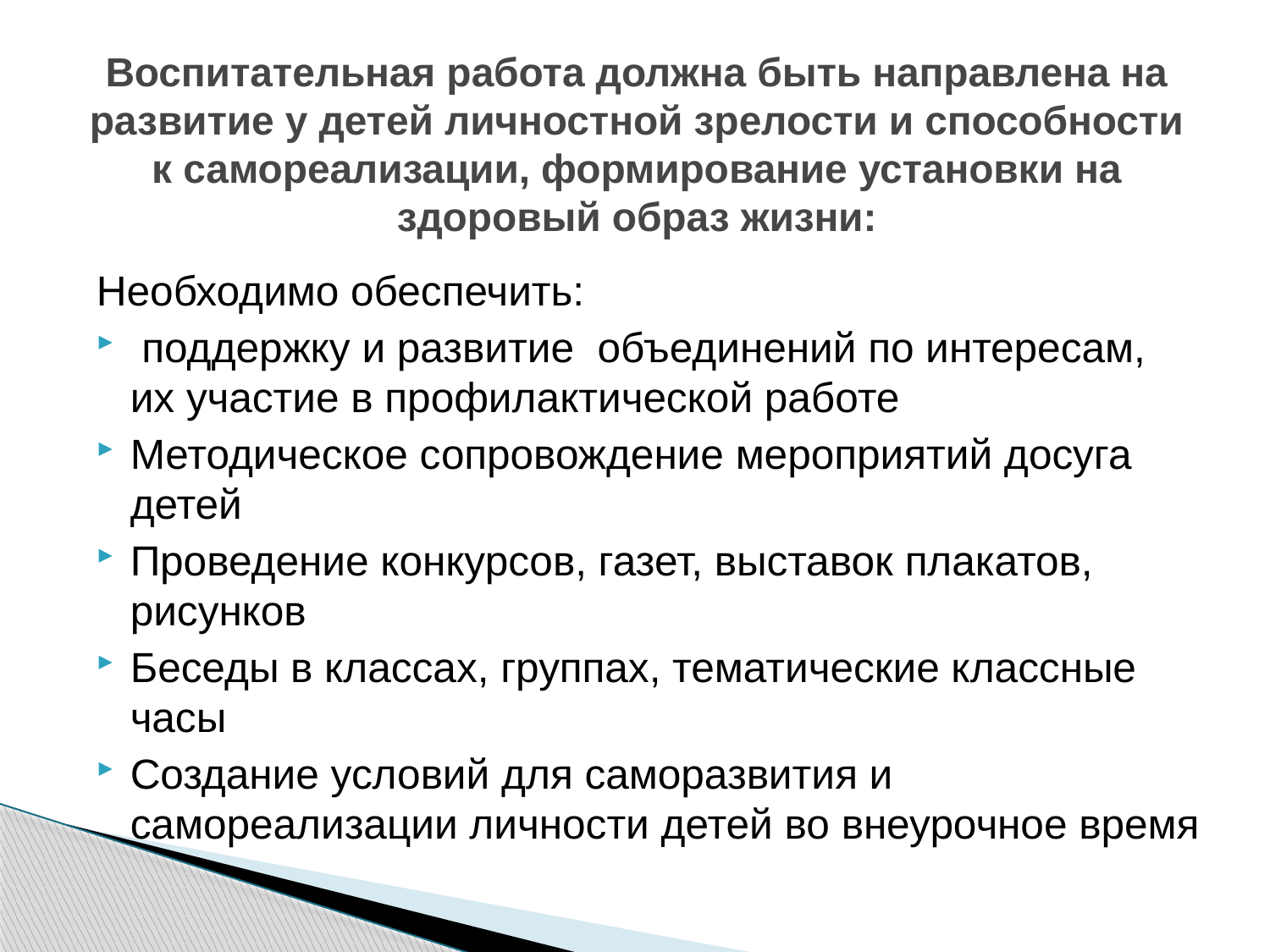

# Воспитательная работа должна быть направлена на развитие у детей личностной зрелости и способности к самореализации, формирование установки на здоровый образ жизни:
Необходимо обеспечить:
 поддержку и развитие  объединений по интересам, их участие в профилактической работе
Методическое сопровождение мероприятий досуга детей
Проведение конкурсов, газет, выставок плакатов, рисунков
Беседы в классах, группах, тематические классные часы
Создание условий для саморазвития и самореализации личности детей во внеурочное время